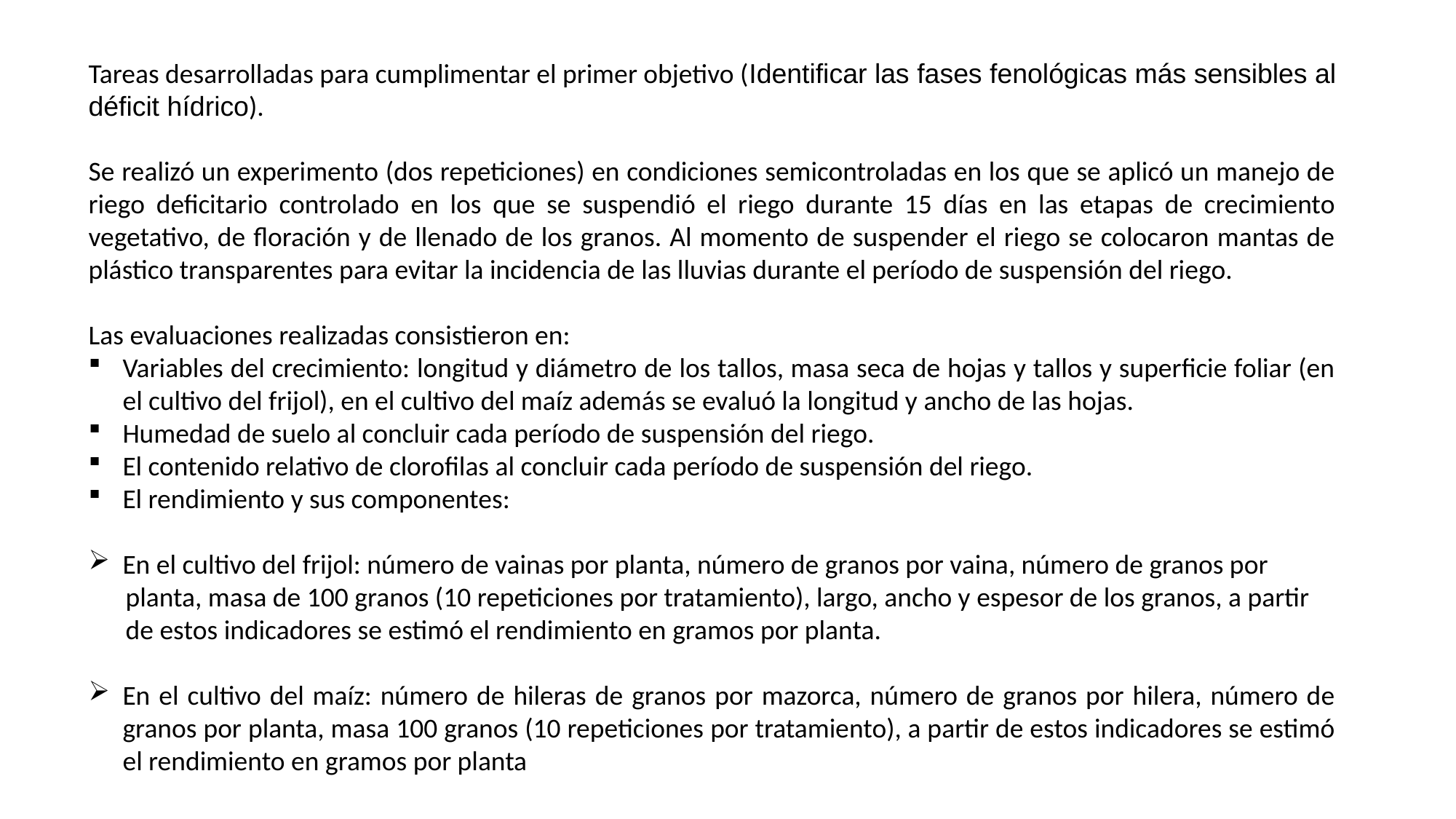

Tareas desarrolladas para cumplimentar el primer objetivo (Identificar las fases fenológicas más sensibles al déficit hídrico).
Se realizó un experimento (dos repeticiones) en condiciones semicontroladas en los que se aplicó un manejo de riego deficitario controlado en los que se suspendió el riego durante 15 días en las etapas de crecimiento vegetativo, de floración y de llenado de los granos. Al momento de suspender el riego se colocaron mantas de plástico transparentes para evitar la incidencia de las lluvias durante el período de suspensión del riego.

Las evaluaciones realizadas consistieron en:
Variables del crecimiento: longitud y diámetro de los tallos, masa seca de hojas y tallos y superficie foliar (en el cultivo del frijol), en el cultivo del maíz además se evaluó la longitud y ancho de las hojas.
Humedad de suelo al concluir cada período de suspensión del riego.
El contenido relativo de clorofilas al concluir cada período de suspensión del riego.
El rendimiento y sus componentes:

En el cultivo del frijol: número de vainas por planta, número de granos por vaina, número de granos por
      planta, masa de 100 granos (10 repeticiones por tratamiento), largo, ancho y espesor de los granos, a partir
      de estos indicadores se estimó el rendimiento en gramos por planta.

En el cultivo del maíz: número de hileras de granos por mazorca, número de granos por hilera, número de granos por planta, masa 100 granos (10 repeticiones por tratamiento), a partir de estos indicadores se estimó el rendimiento en gramos por planta